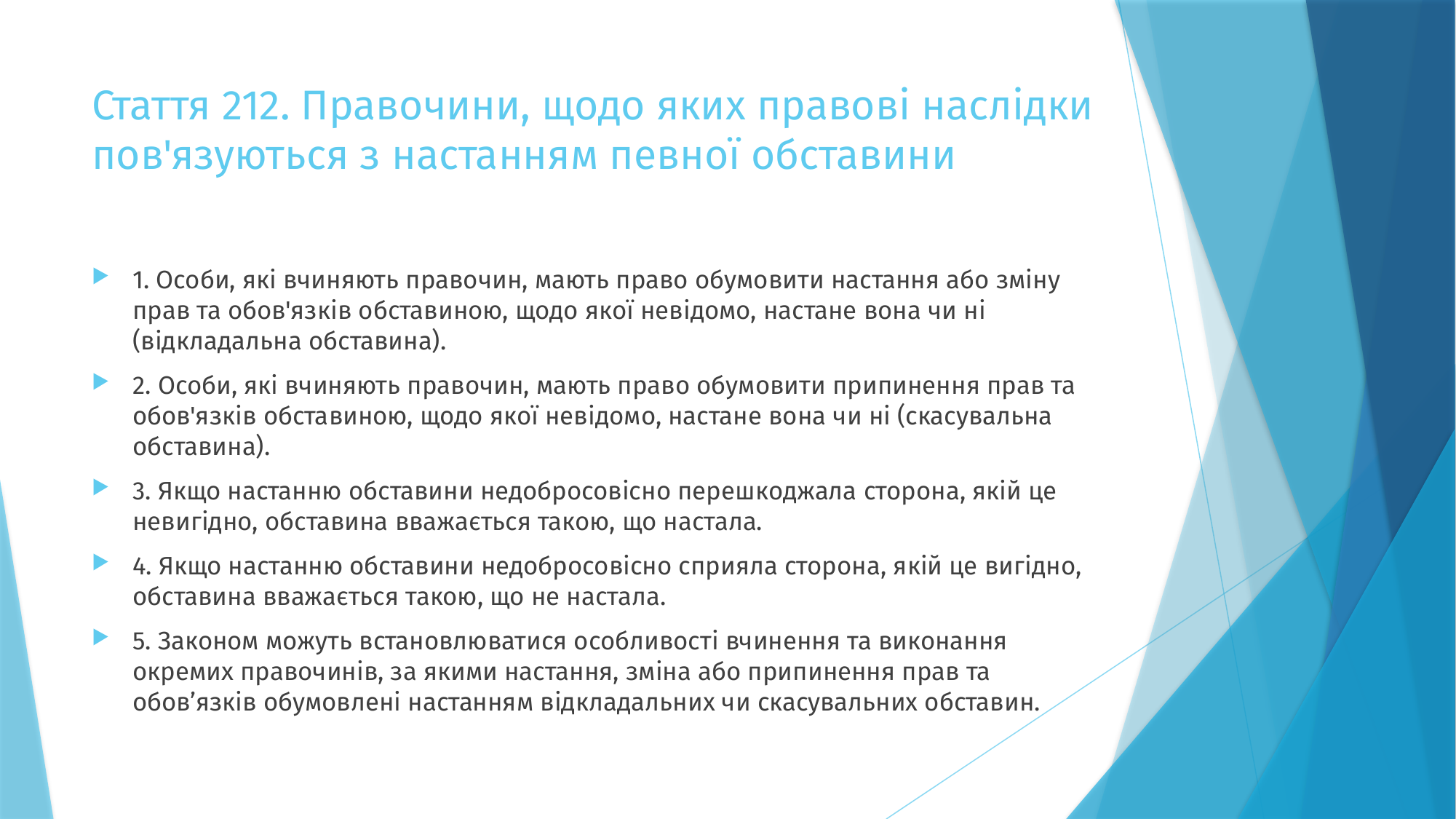

# Стаття 212. Правочини, щодо яких правові наслідки пов'язуються з настанням певної обставини
1. Особи, які вчиняють правочин, мають право обумовити настання або зміну прав та обов'язків обставиною, щодо якої невідомо, настане вона чи ні (відкладальна обставина).
2. Особи, які вчиняють правочин, мають право обумовити припинення прав та обов'язків обставиною, щодо якої невідомо, настане вона чи ні (скасувальна обставина).
3. Якщо настанню обставини недобросовісно перешкоджала сторона, якій це невигідно, обставина вважається такою, що настала.
4. Якщо настанню обставини недобросовісно сприяла сторона, якій це вигідно, обставина вважається такою, що не настала.
5. Законом можуть встановлюватися особливості вчинення та виконання окремих правочинів, за якими настання, зміна або припинення прав та обов’язків обумовлені настанням відкладальних чи скасувальних обставин.